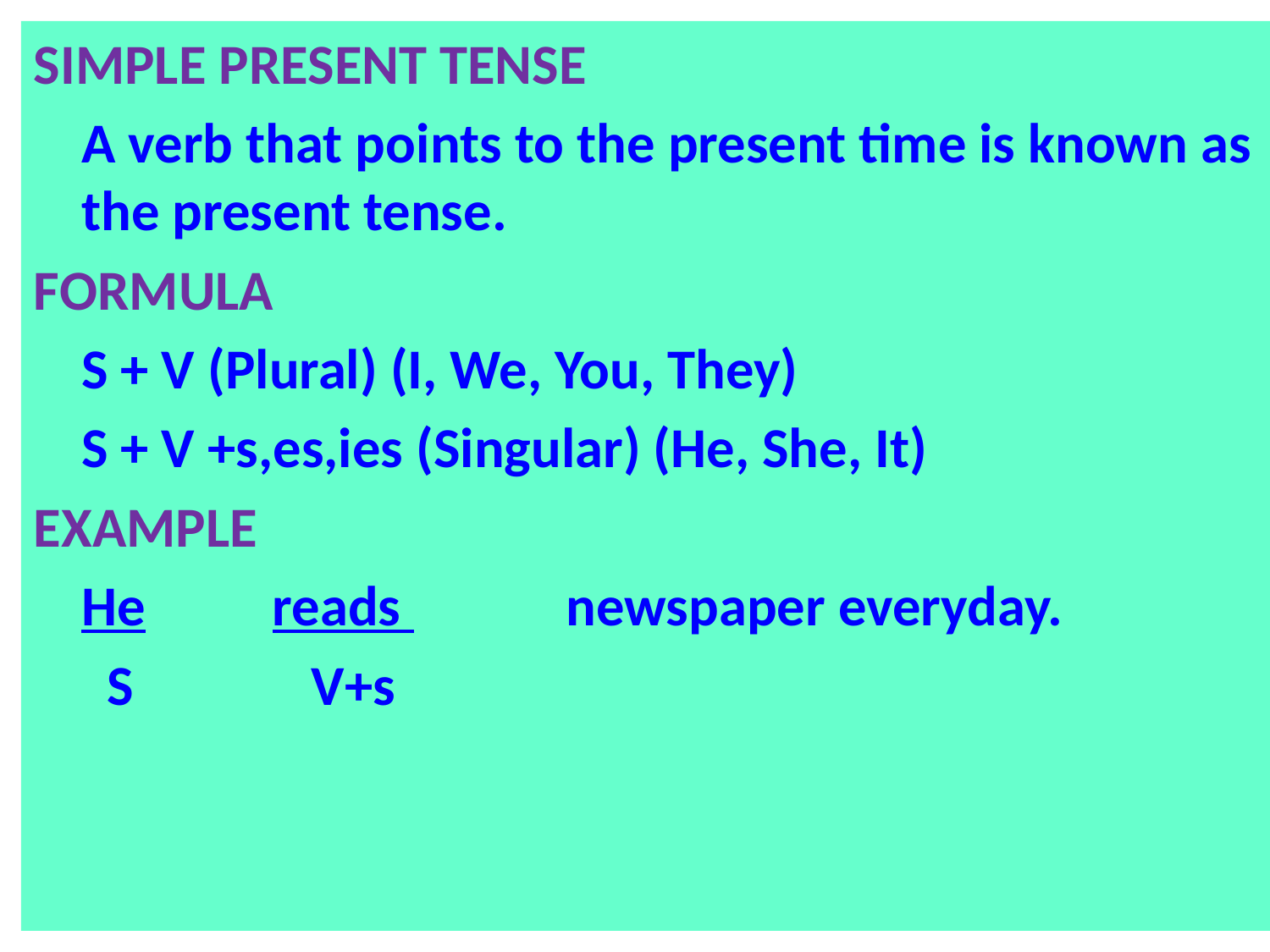

SIMPLE PRESENT TENSE
	A verb that points to the present time is known as the present tense.
FORMULA
	S + V (Plural) (I, We, You, They)
  	S + V +s,es,ies (Singular) (He, She, It)
EXAMPLE
	He          reads             newspaper everyday.
	  S              V+s